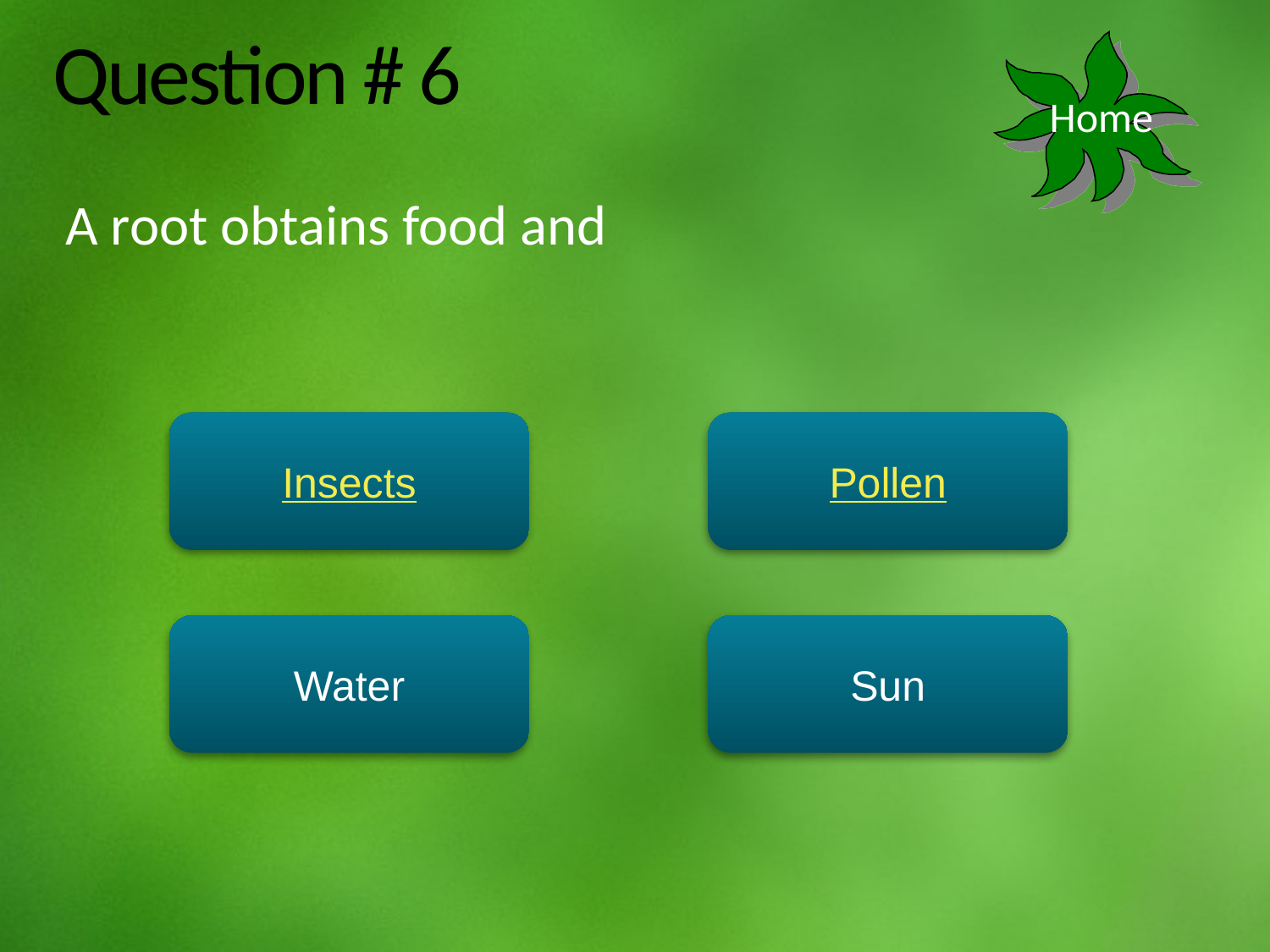

# Question # 6
Home
 A root obtains food and
Insects
Pollen
Water
Sun